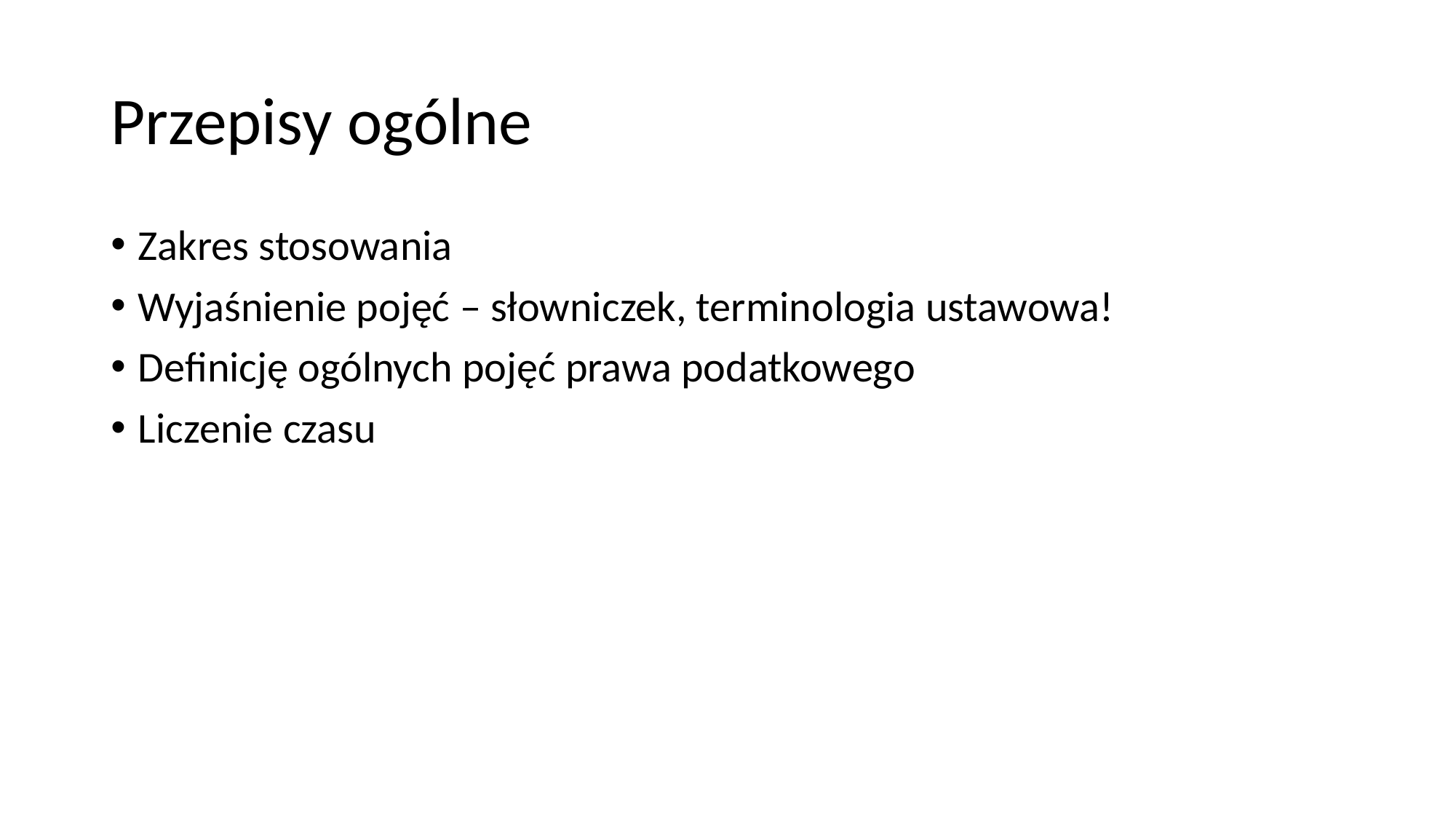

# Przepisy ogólne
Zakres stosowania
Wyjaśnienie pojęć – słowniczek, terminologia ustawowa!
Definicję ogólnych pojęć prawa podatkowego
Liczenie czasu